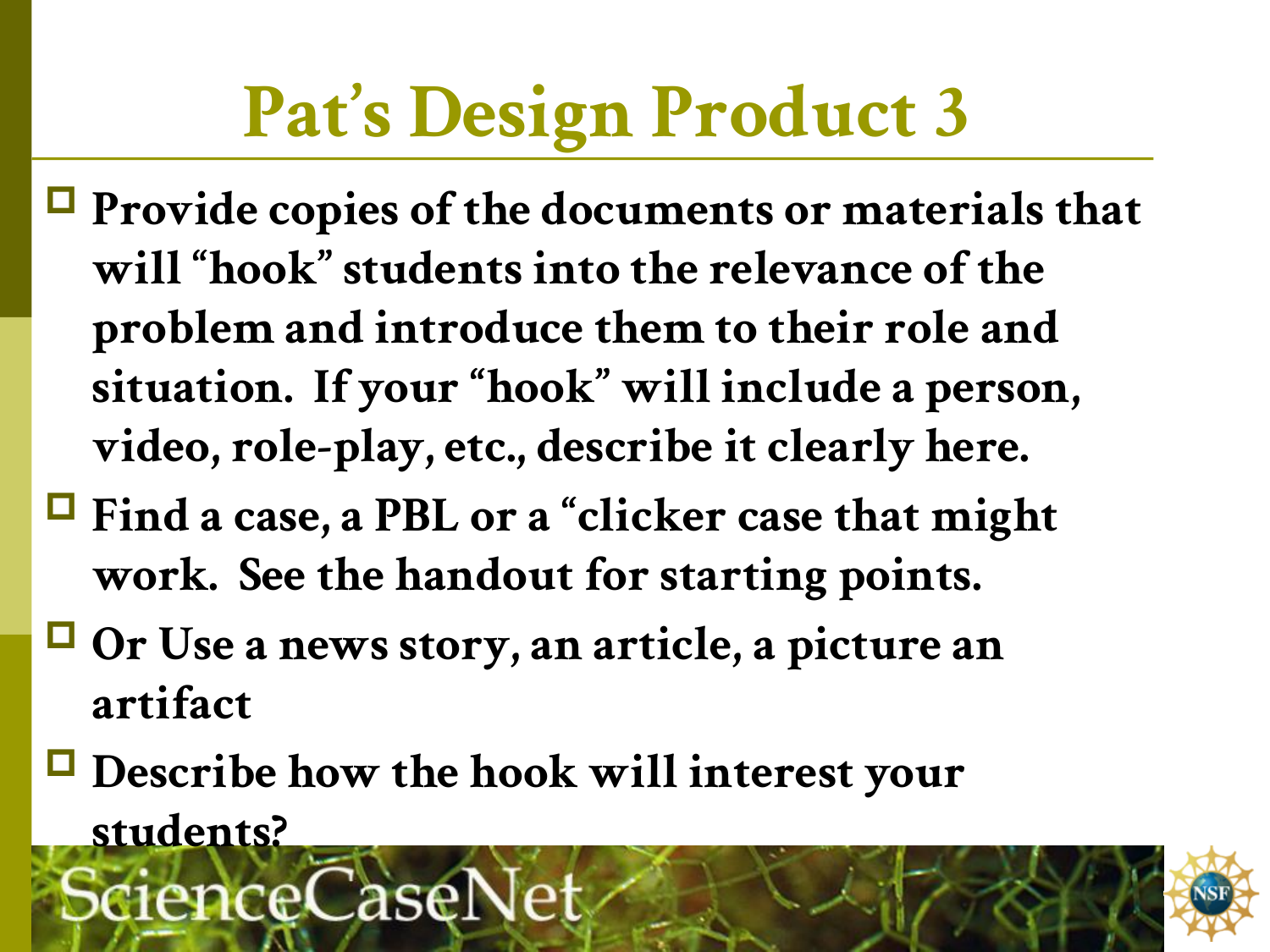

# Pat’s Design Product 3
Provide copies of the documents or materials that will “hook” students into the relevance of the problem and introduce them to their role and situation.  If your “hook” will include a person, video, role-play, etc., describe it clearly here.
Find a case, a PBL or a “clicker case that might work.  See the handout for starting points.
Or Use a news story, an article, a picture an artifact
Describe how the hook will interest your students?